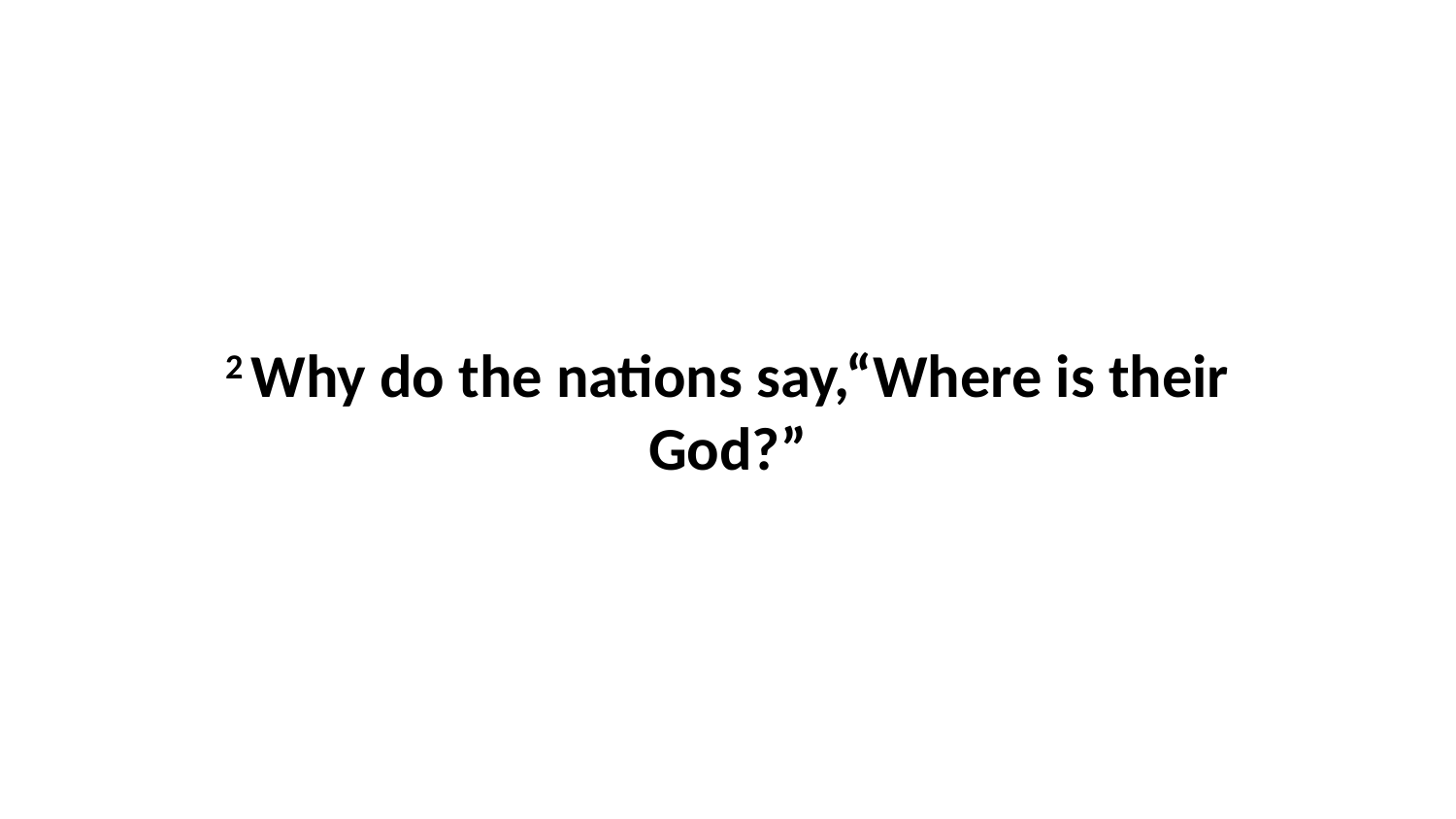

2 Why do the nations say,“Where is their God?”